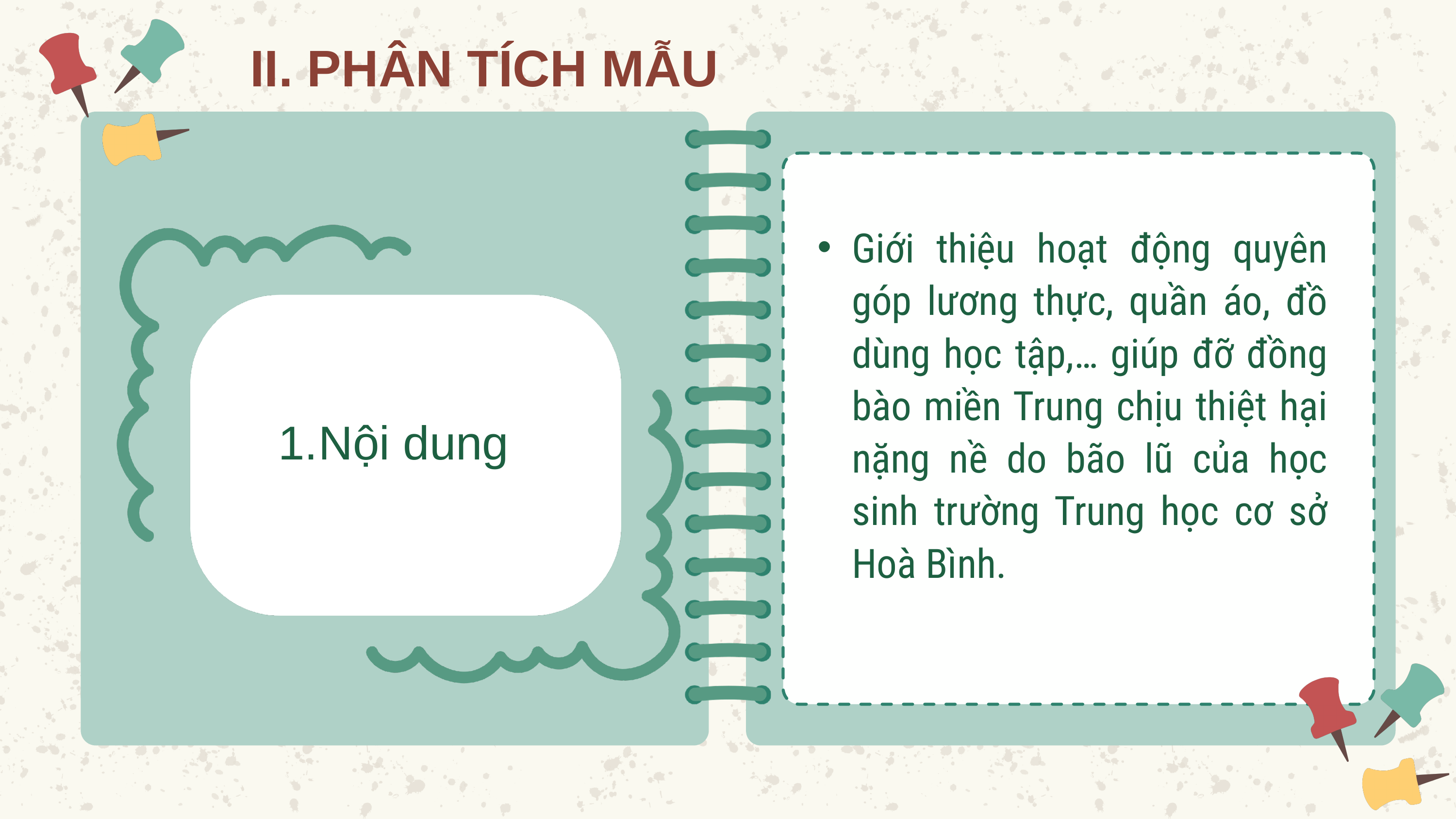

II. PHÂN TÍCH MẪU

Giới thiệu hoạt động quyên góp lương thực, quần áo, đồ dùng học tập,… giúp đỡ đồng bào miền Trung chịu thiệt hại nặng nề do bão lũ của học sinh trường Trung học cơ sở Hoà Bình.

Nội dung